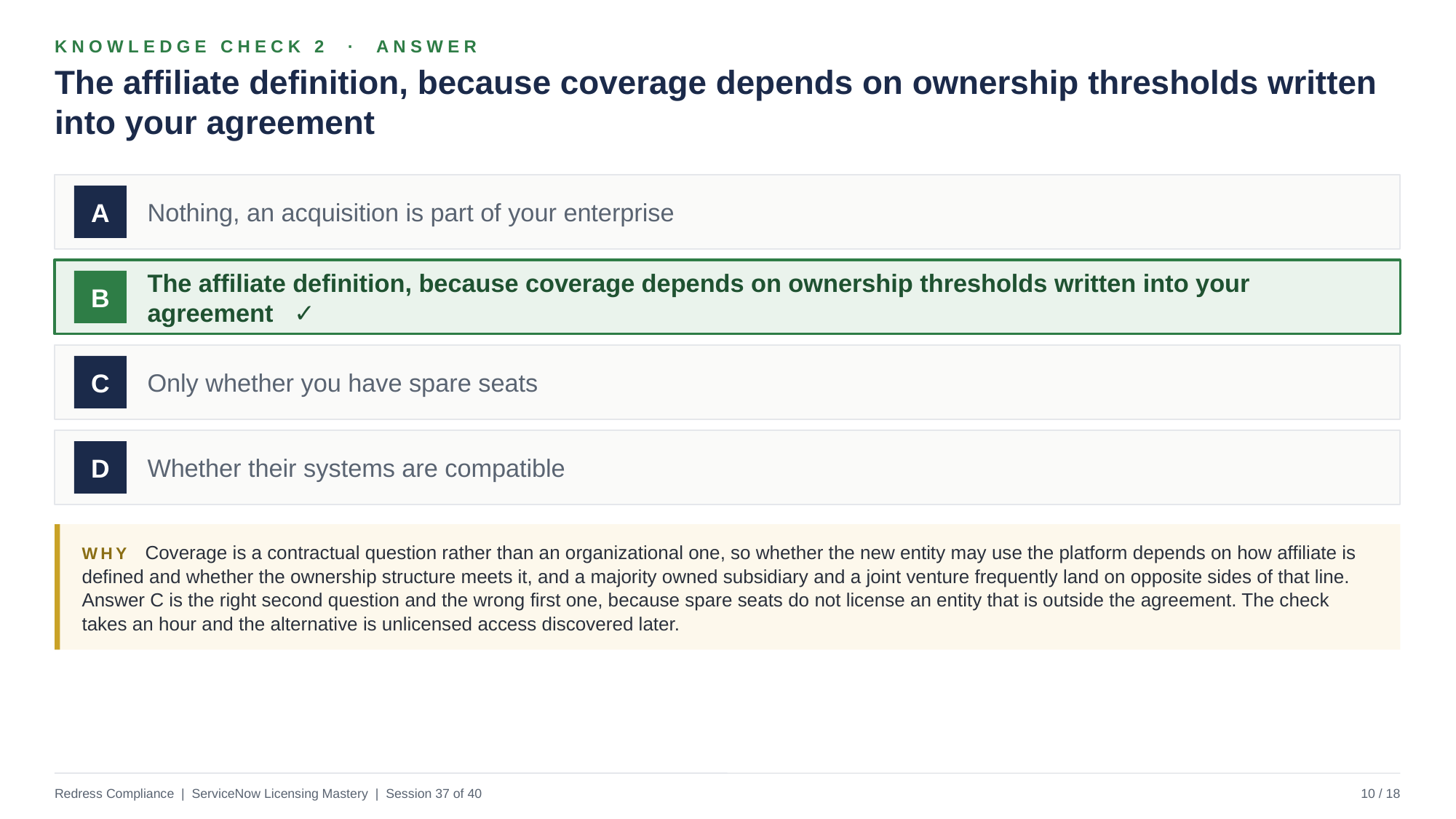

KNOWLEDGE CHECK 2  ·  ANSWER
The affiliate definition, because coverage depends on ownership thresholds written into your agreement

Nothing, an acquisition is part of your enterprise

A

The affiliate definition, because coverage depends on ownership thresholds written into your agreement   ✓

B

Only whether you have spare seats

C

Whether their systems are compatible

D

WHY  Coverage is a contractual question rather than an organizational one, so whether the new entity may use the platform depends on how affiliate is defined and whether the ownership structure meets it, and a majority owned subsidiary and a joint venture frequently land on opposite sides of that line. Answer C is the right second question and the wrong first one, because spare seats do not license an entity that is outside the agreement. The check takes an hour and the alternative is unlicensed access discovered later.

Redress Compliance  |  ServiceNow Licensing Mastery  |  Session 37 of 40
10 / 18